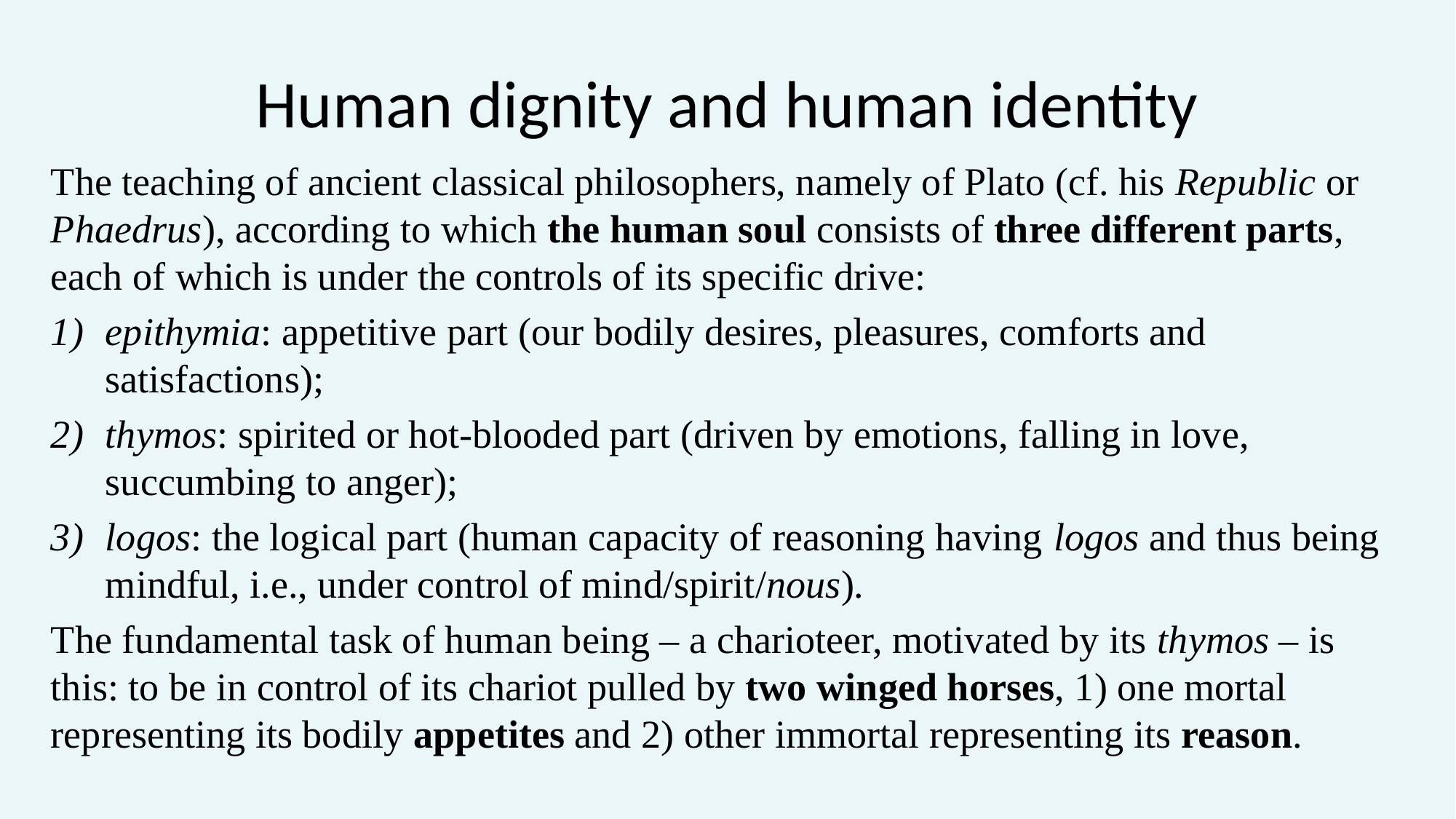

# Human dignity and human identity
The teaching of ancient classical philosophers, namely of Plato (cf. his Republic or Phaedrus), according to which the human soul consists of three different parts, each of which is under the controls of its specific drive:
epithymia: appetitive part (our bodily desires, pleasures, comforts and satisfactions);
thymos: spirited or hot-blooded part (driven by emotions, falling in love, succumbing to anger);
logos: the logical part (human capacity of reasoning having logos and thus being mindful, i.e., under control of mind/spirit/nous).
The fundamental task of human being – a charioteer, motivated by its thymos – is this: to be in control of its chariot pulled by two winged horses, 1) one mortal representing its bodily appetites and 2) other immortal representing its reason.